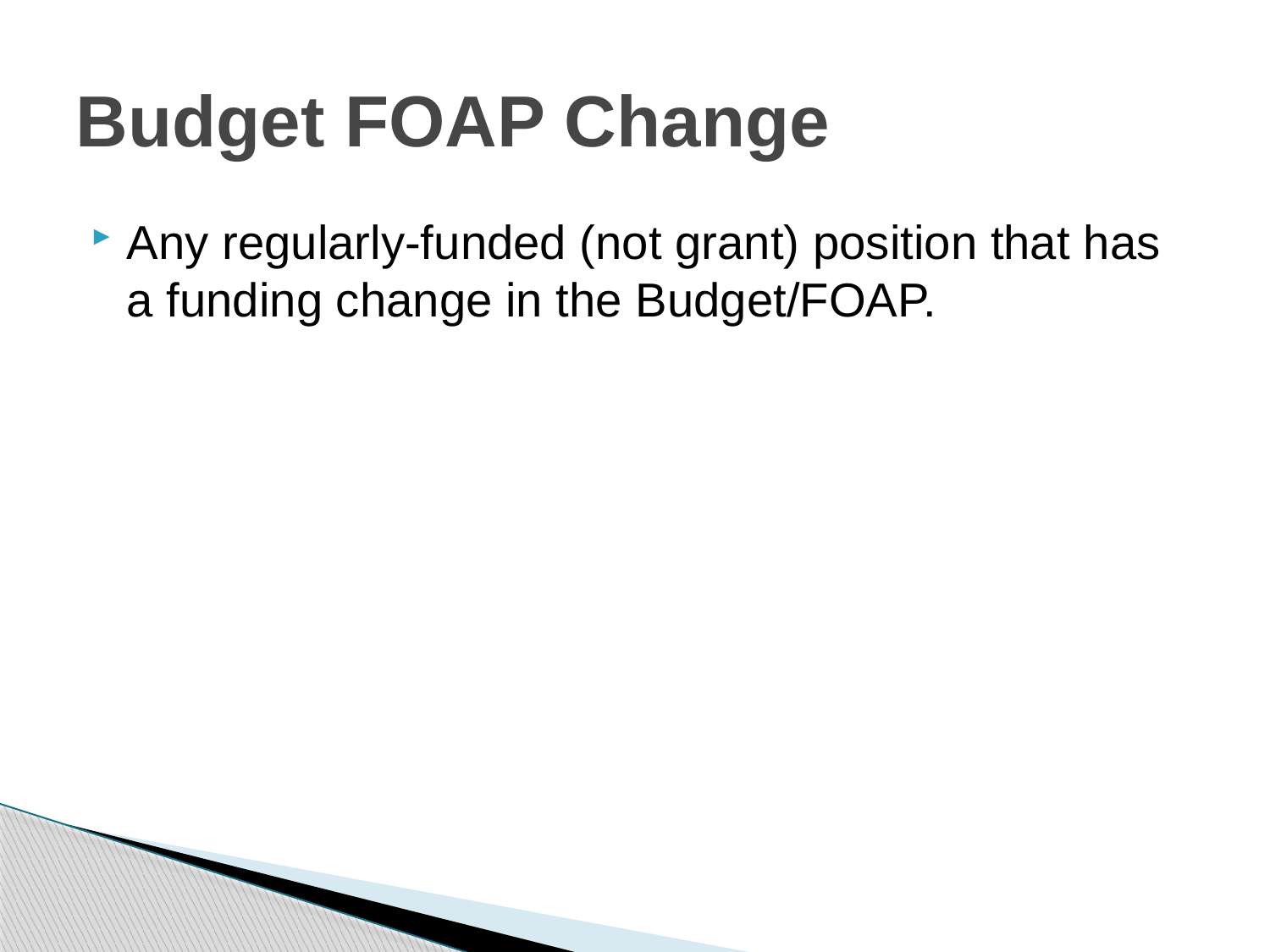

# Budget FOAP Change
Any regularly-funded (not grant) position that has a funding change in the Budget/FOAP.